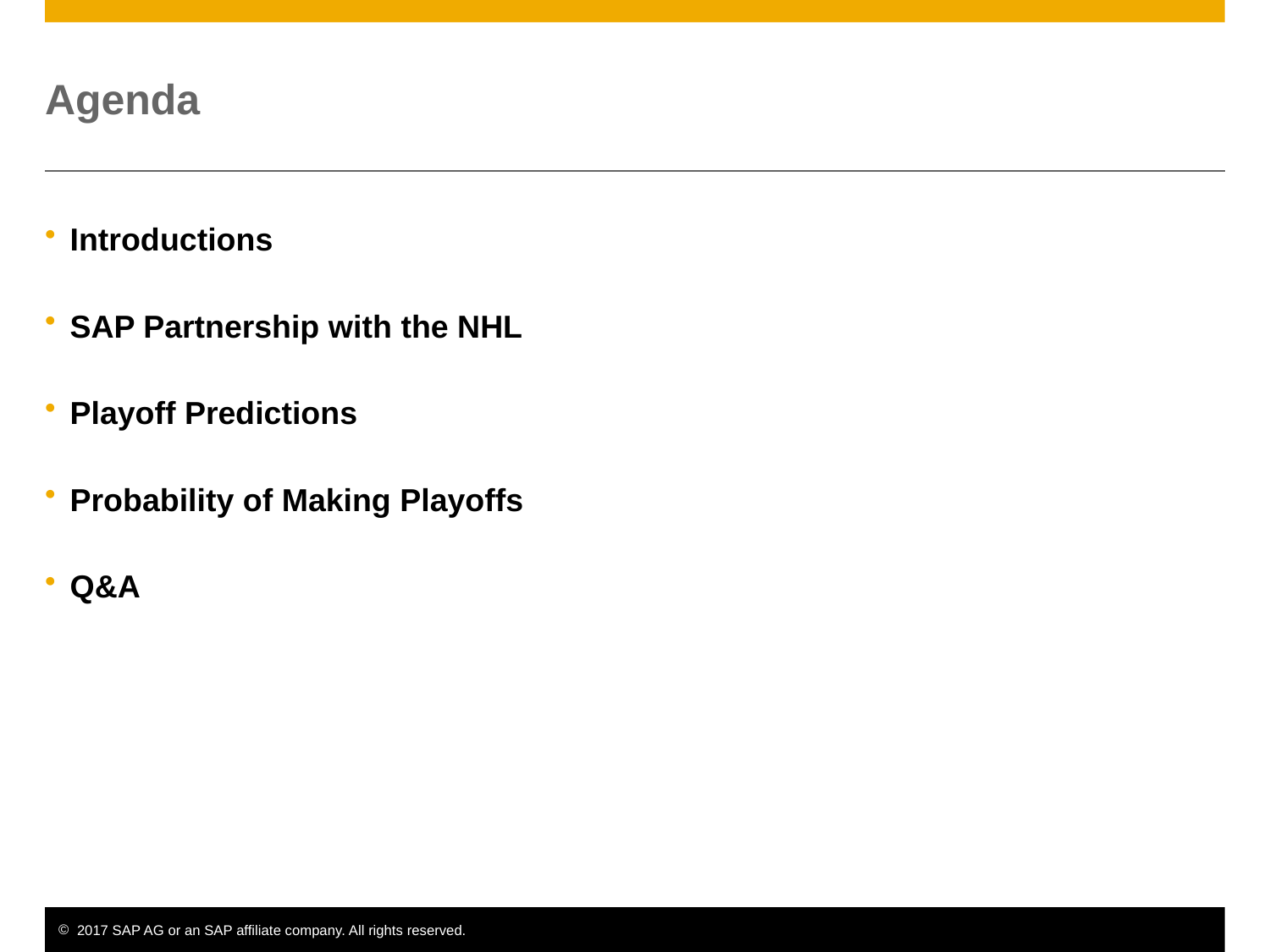

# Agenda
Introductions
SAP Partnership with the NHL
Playoff Predictions
Probability of Making Playoffs
Q&A